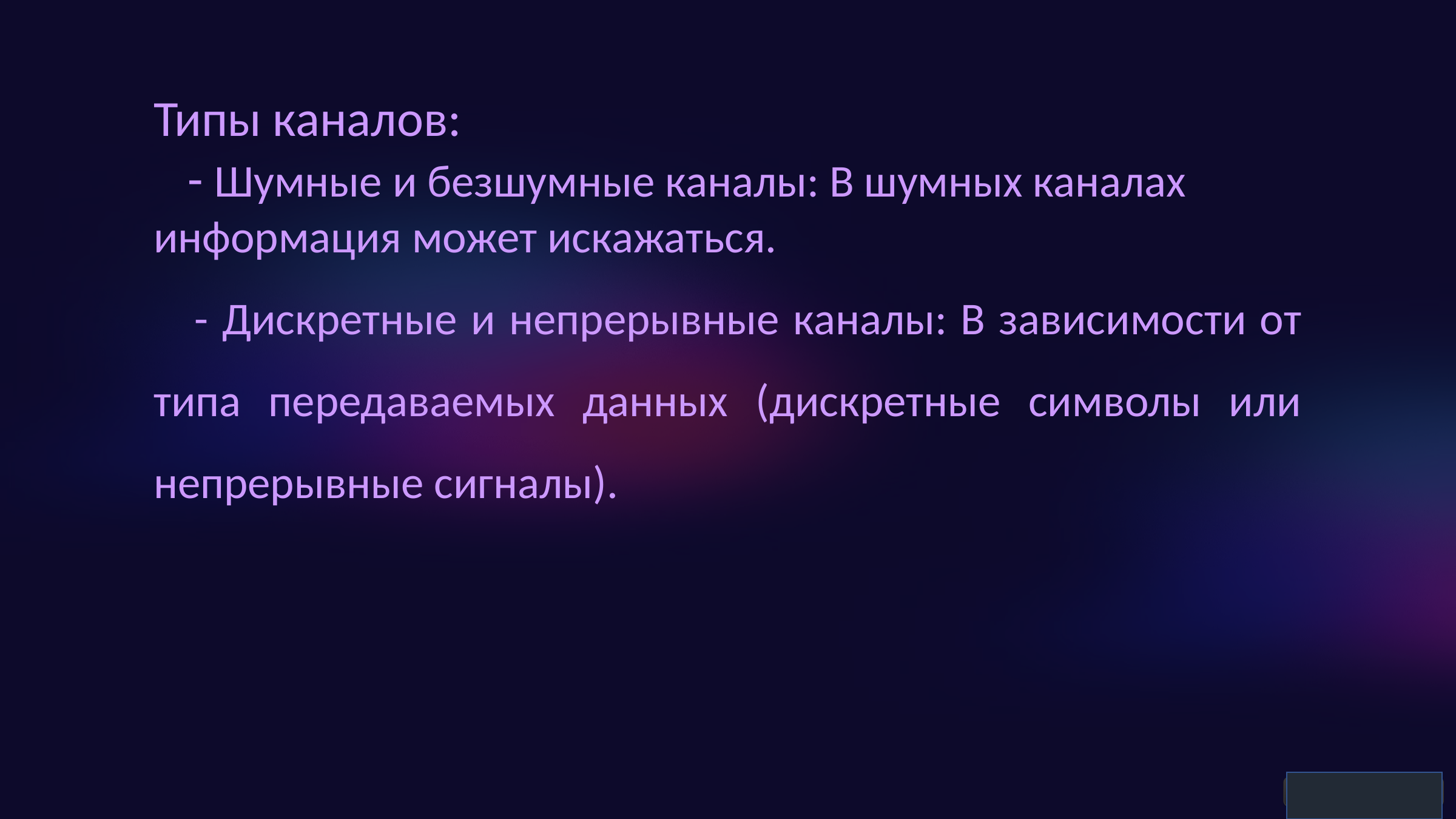

Типы каналов:
   - Шумные и безшумные каналы: В шумных каналах информация может искажаться.
   - Дискретные и непрерывные каналы: В зависимости от типа передаваемых данных (дискретные символы или непрерывные сигналы).